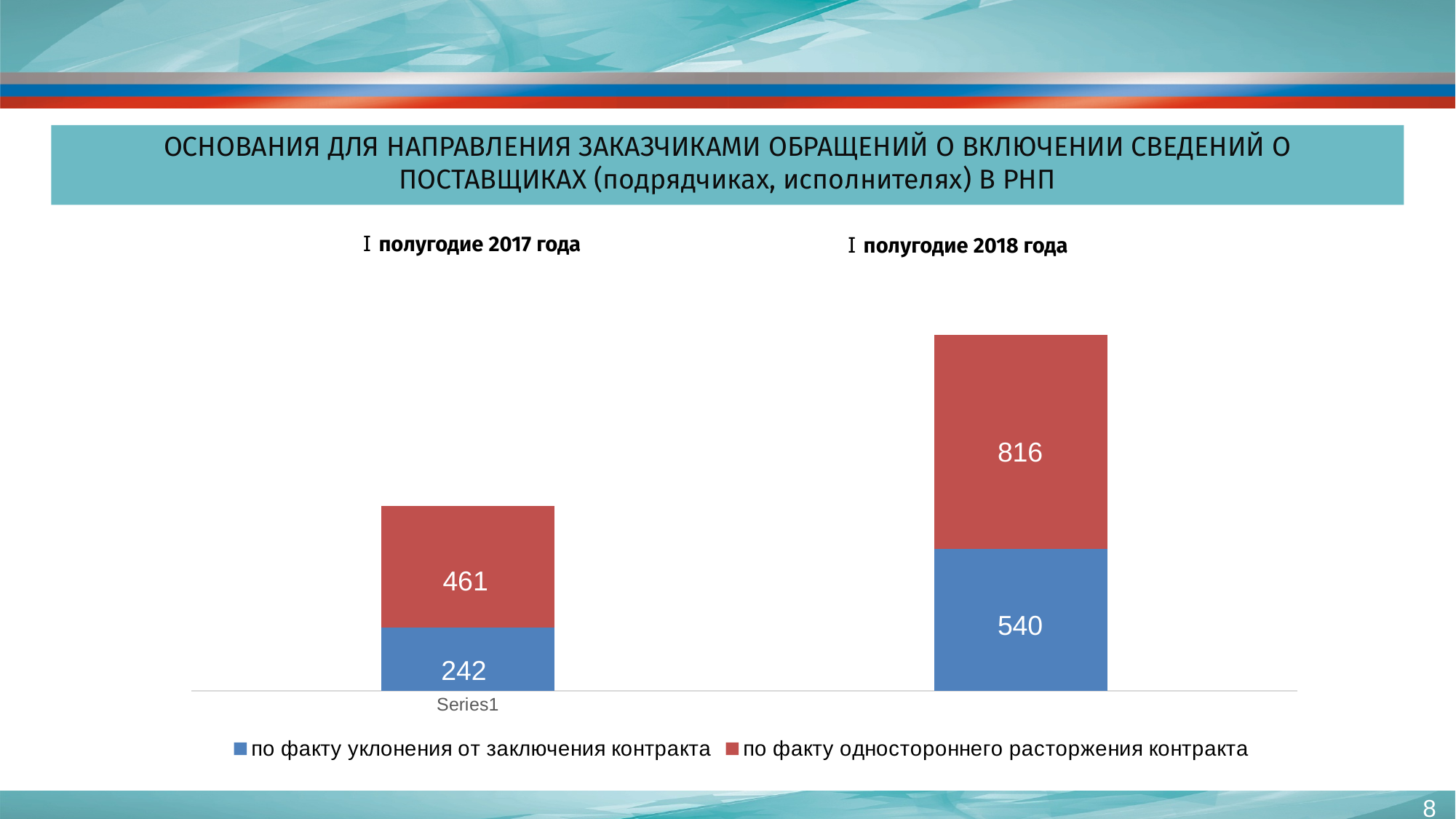

ОСНОВАНИЯ ДЛЯ НАПРАВЛЕНИЯ ЗАКАЗЧИКАМИ ОБРАЩЕНИЙ О ВКЛЮЧЕНИИ СВЕДЕНИЙ О ПОСТАВЩИКАХ (подрядчиках, исполнителях) В РНП

I полугодие 2017 года
I полугодие 2018 года

### Chart

| Category | по факту уклонения от заключения контракта | по факту одностороннего расторжения контракта  |
|---|---|---|
|  | 242.0 | 461.0 |
|  | 540.0 | 816.0 |
816
461
540
242
8